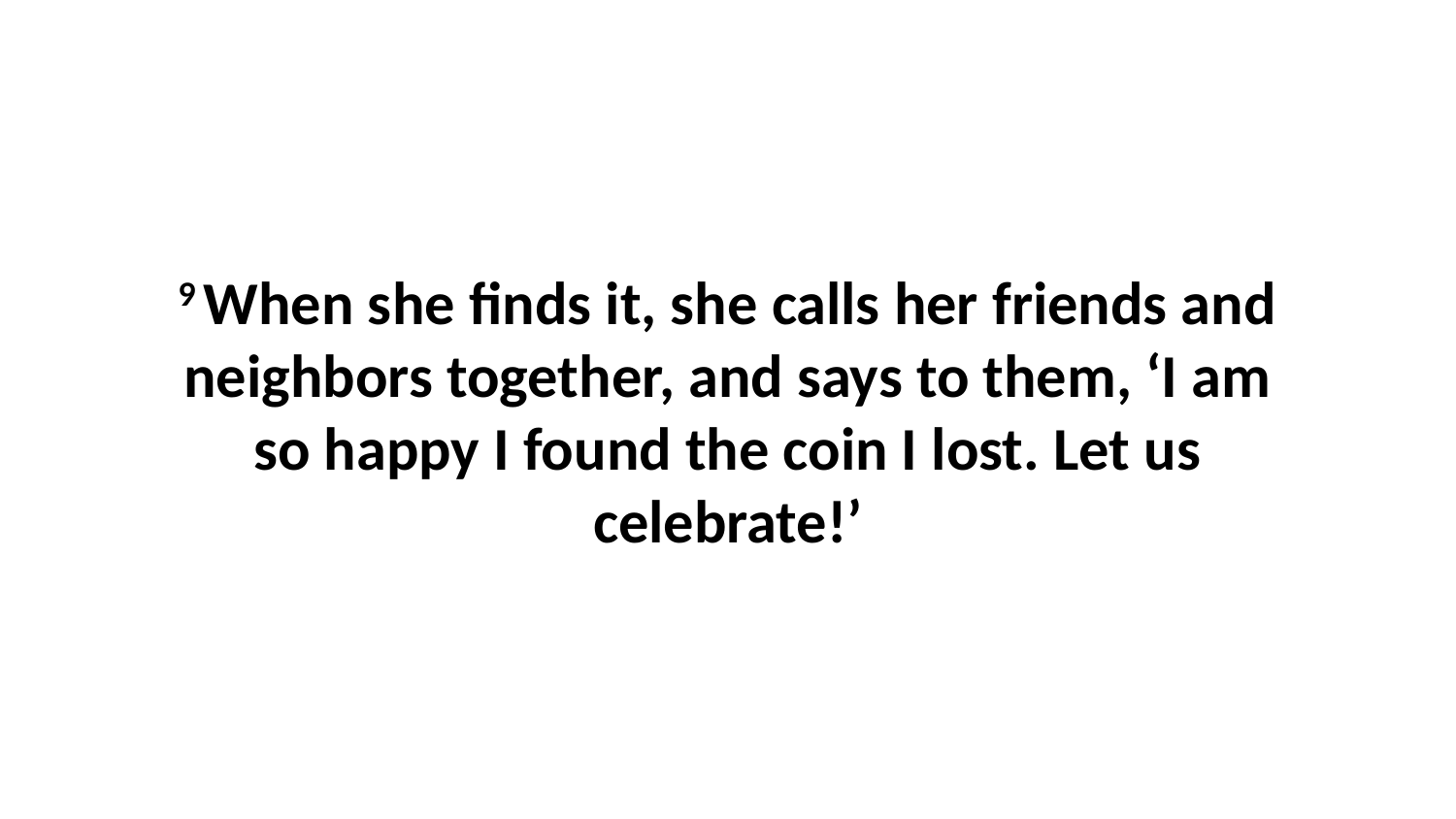

9 When she finds it, she calls her friends and neighbors together, and says to them, ‘I am so happy I found the coin I lost. Let us celebrate!’